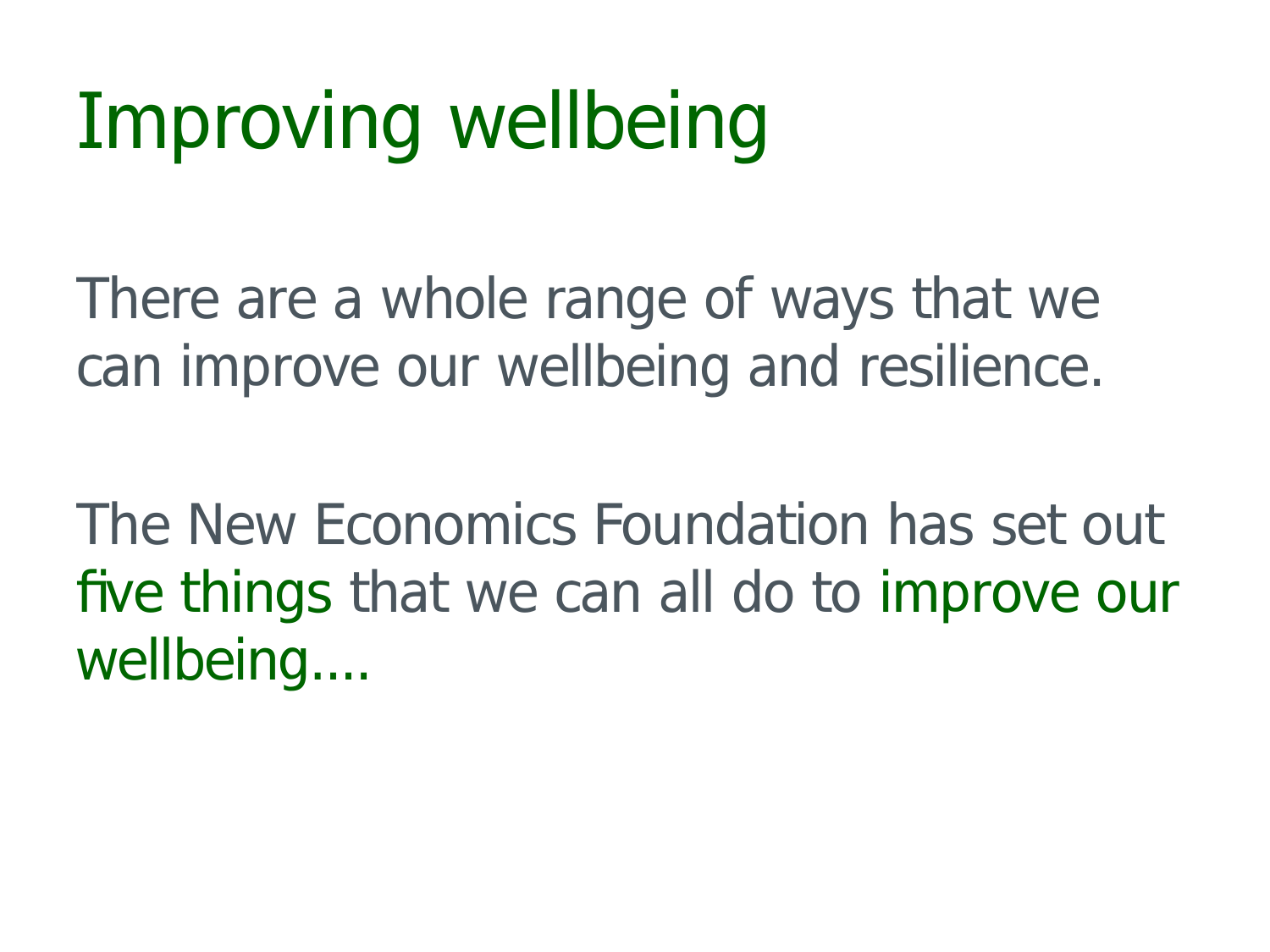

# Improving wellbeing
There are a whole range of ways that we can improve our wellbeing and resilience.

The New Economics Foundation has set out five things that we can all do to improve our wellbeing….